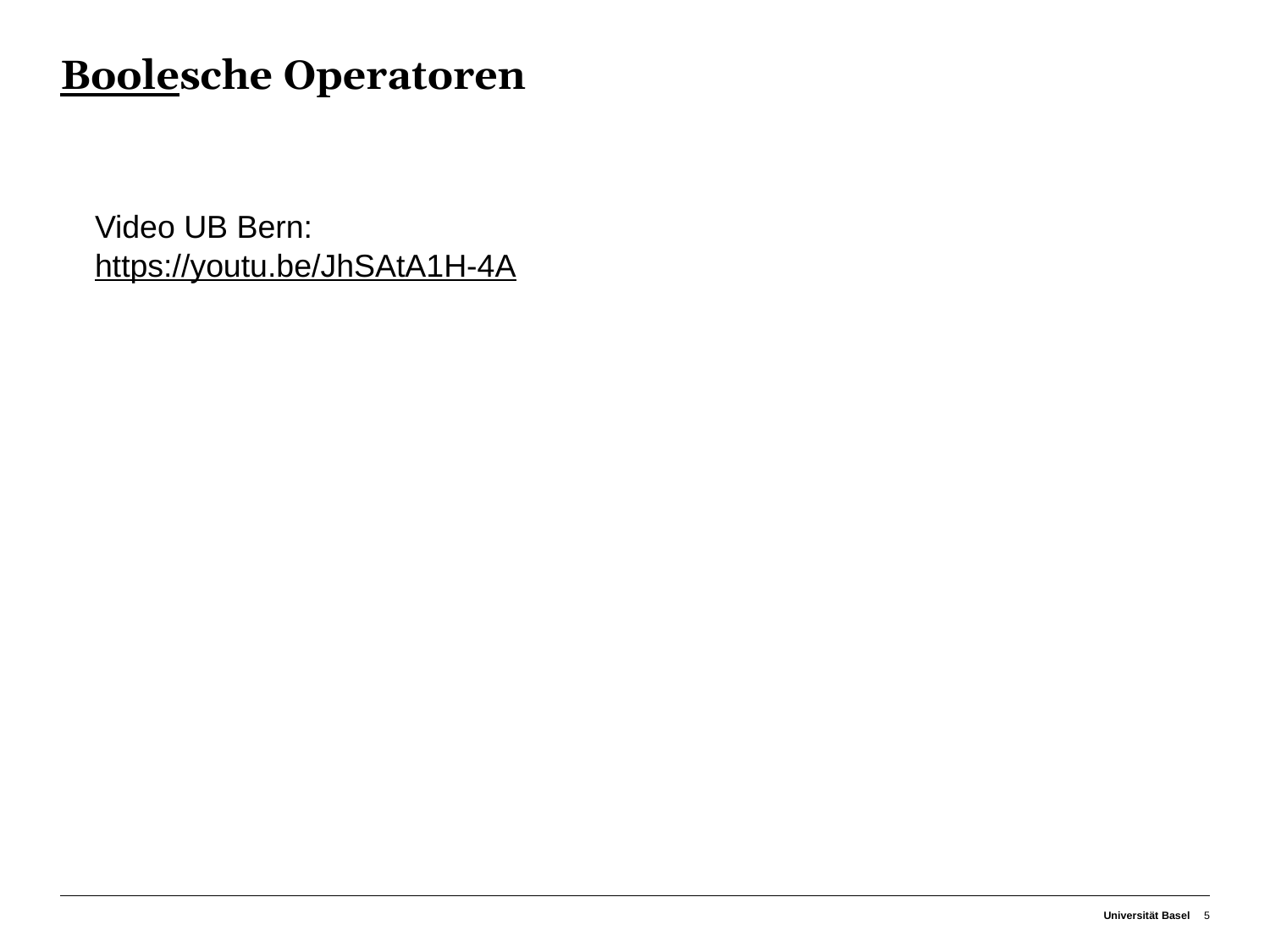

# Boolesche Operatoren
Video UB Bern: https://youtu.be/JhSAtA1H-4A
Universität Basel
5